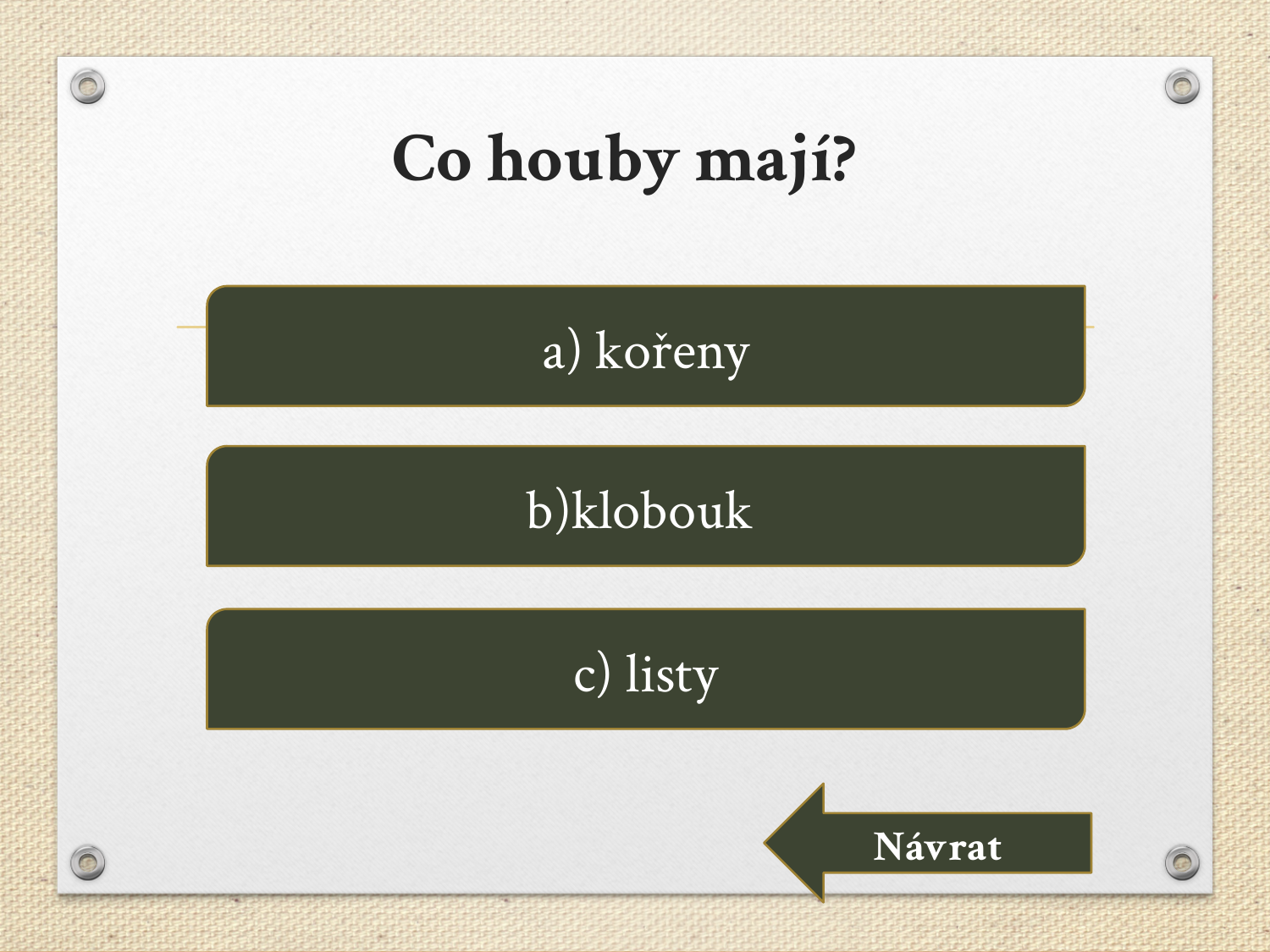

# Co houby mají?
a) kořeny
b)klobouk
c) listy
Návrat